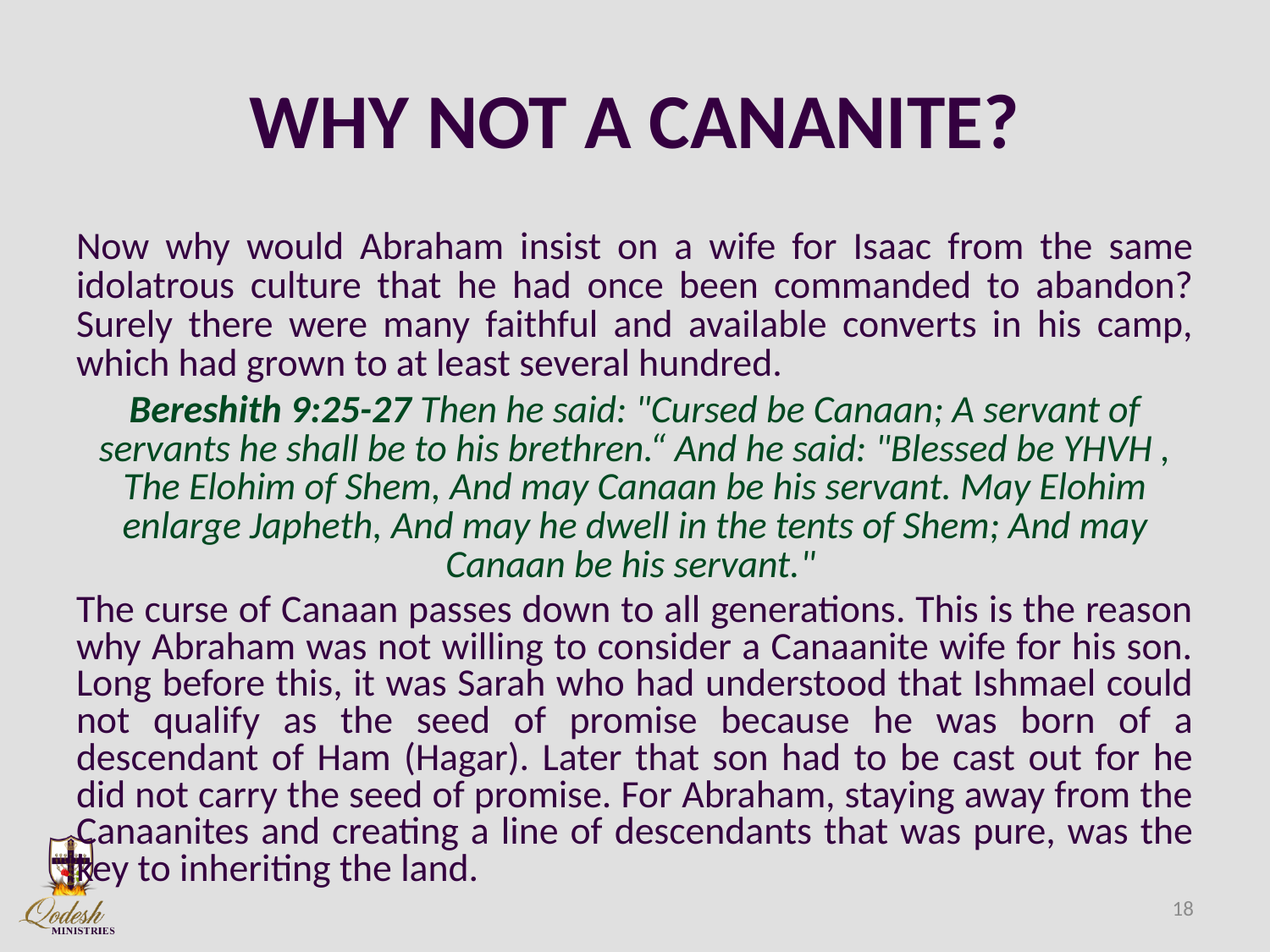

# WHY NOT A CANANITE?
Now why would Abraham insist on a wife for Isaac from the same idolatrous culture that he had once been commanded to abandon? Surely there were many faithful and available converts in his camp, which had grown to at least several hundred.
Bereshith 9:25-27 Then he said: "Cursed be Canaan; A servant of servants he shall be to his brethren.“ And he said: "Blessed be YHVH , The Elohim of Shem, And may Canaan be his servant. May Elohim enlarge Japheth, And may he dwell in the tents of Shem; And may Canaan be his servant."
The curse of Canaan passes down to all generations. This is the reason why Abraham was not willing to consider a Canaanite wife for his son. Long before this, it was Sarah who had understood that Ishmael could not qualify as the seed of promise because he was born of a descendant of Ham (Hagar). Later that son had to be cast out for he did not carry the seed of promise. For Abraham, staying away from the Canaanites and creating a line of descendants that was pure, was the key to inheriting the land.
18